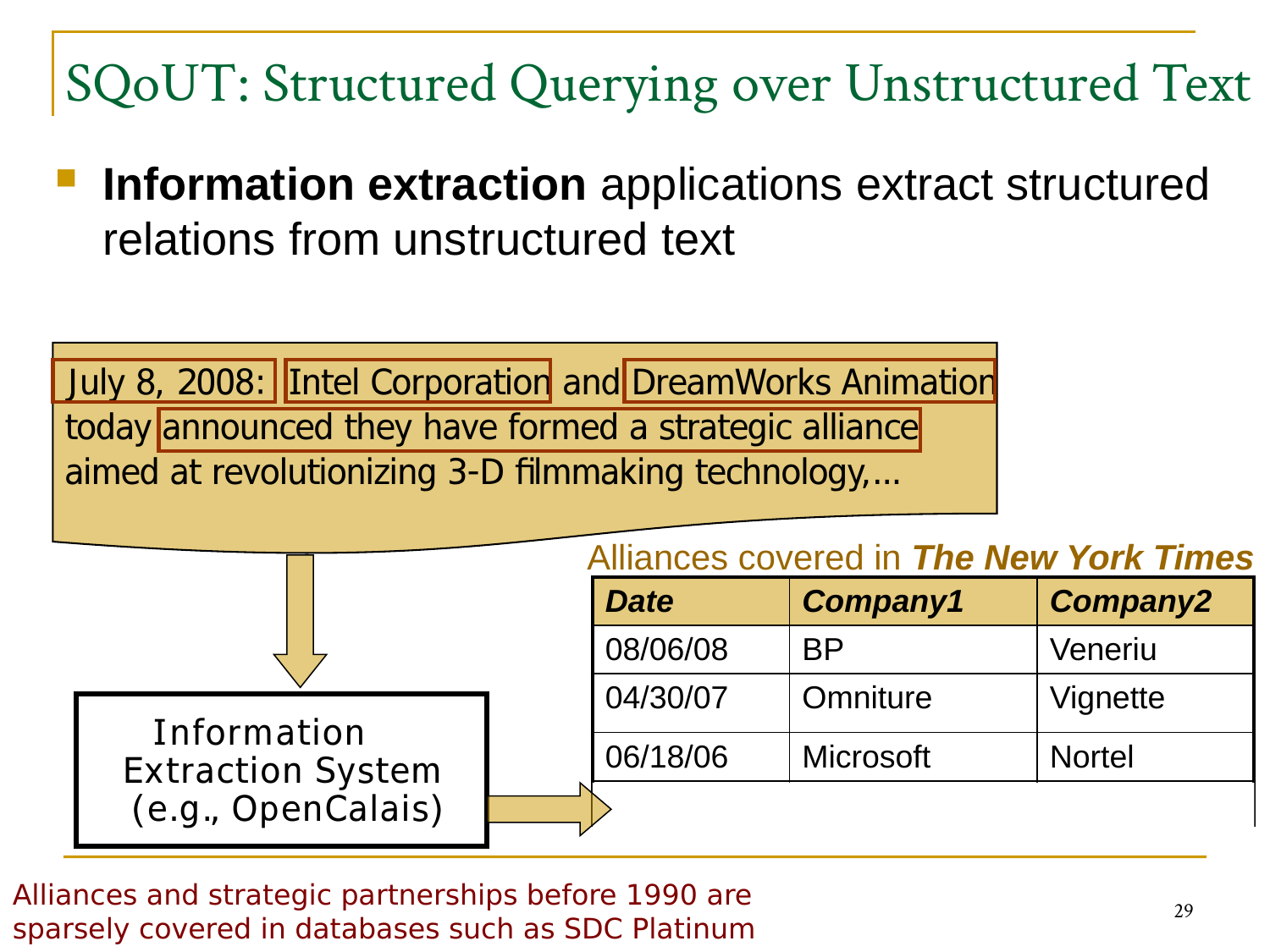

# SQoUT: Structured Querying over Unstructured Text
Information extraction applications extract structured relations from unstructured text
July 8, 2008:  Intel Corporation and DreamWorks Animation
today announced they have formed a strategic alliance
aimed at revolutionizing 3-D filmmaking technology,…

Alliances covered in The New York Times

| Date | Company1 | Company2 |
| --- | --- | --- |
| 08/06/08 | BP | Veneriu |
| 04/30/07 | Omniture | Vignette |
| 06/18/06 | Microsoft | Nortel |
| 07/08/08 | Intel Corp. | DreamWorks |

Information
Extraction System
(e.g., OpenCalais)

29
Alliances and strategic partnerships before 1990 are sparsely covered in databases such as SDC Platinum